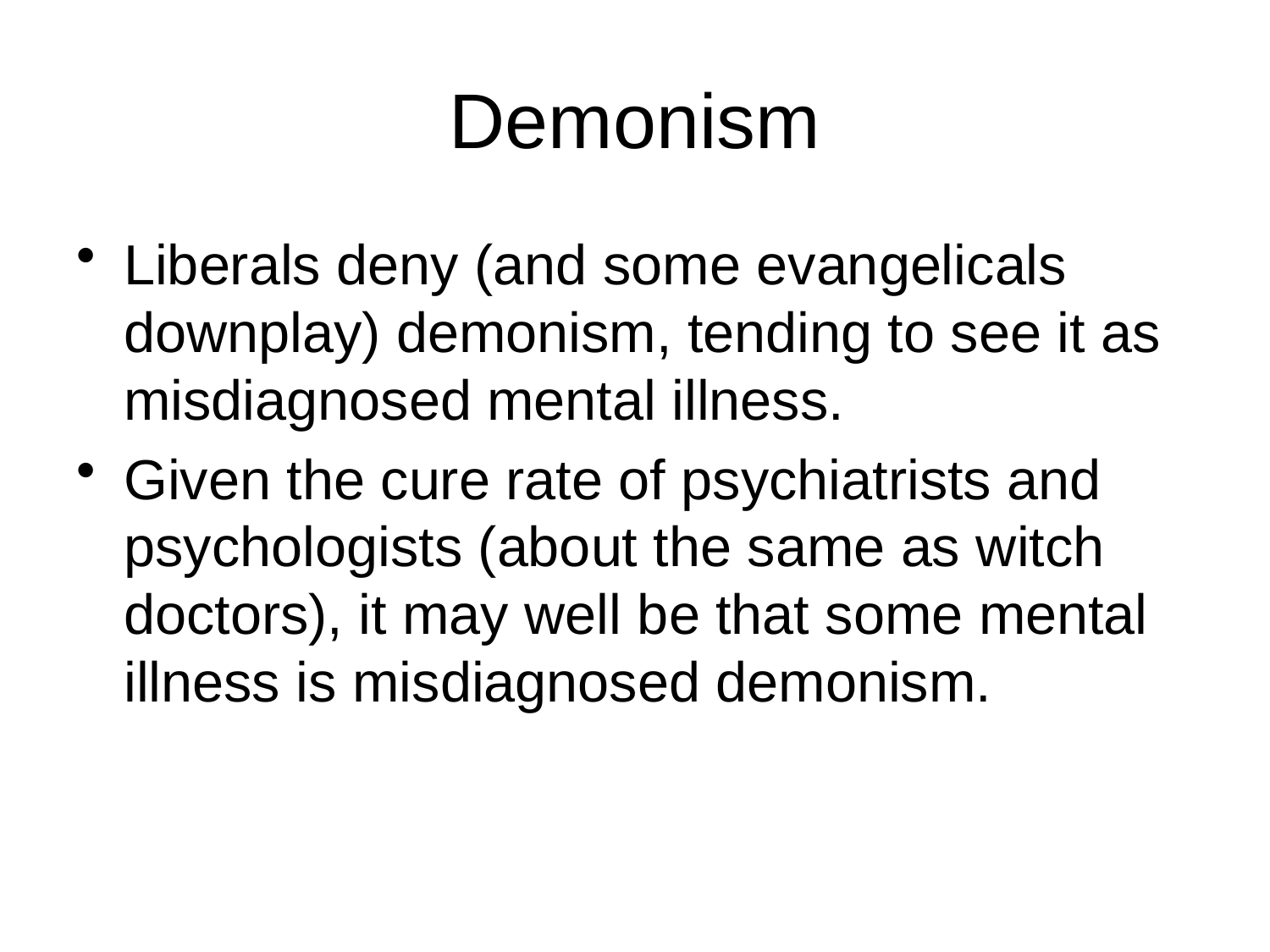

# Demonism
Liberals deny (and some evangelicals downplay) demonism, tending to see it as misdiagnosed mental illness.
Given the cure rate of psychiatrists and psychologists (about the same as witch doctors), it may well be that some mental illness is misdiagnosed demonism.